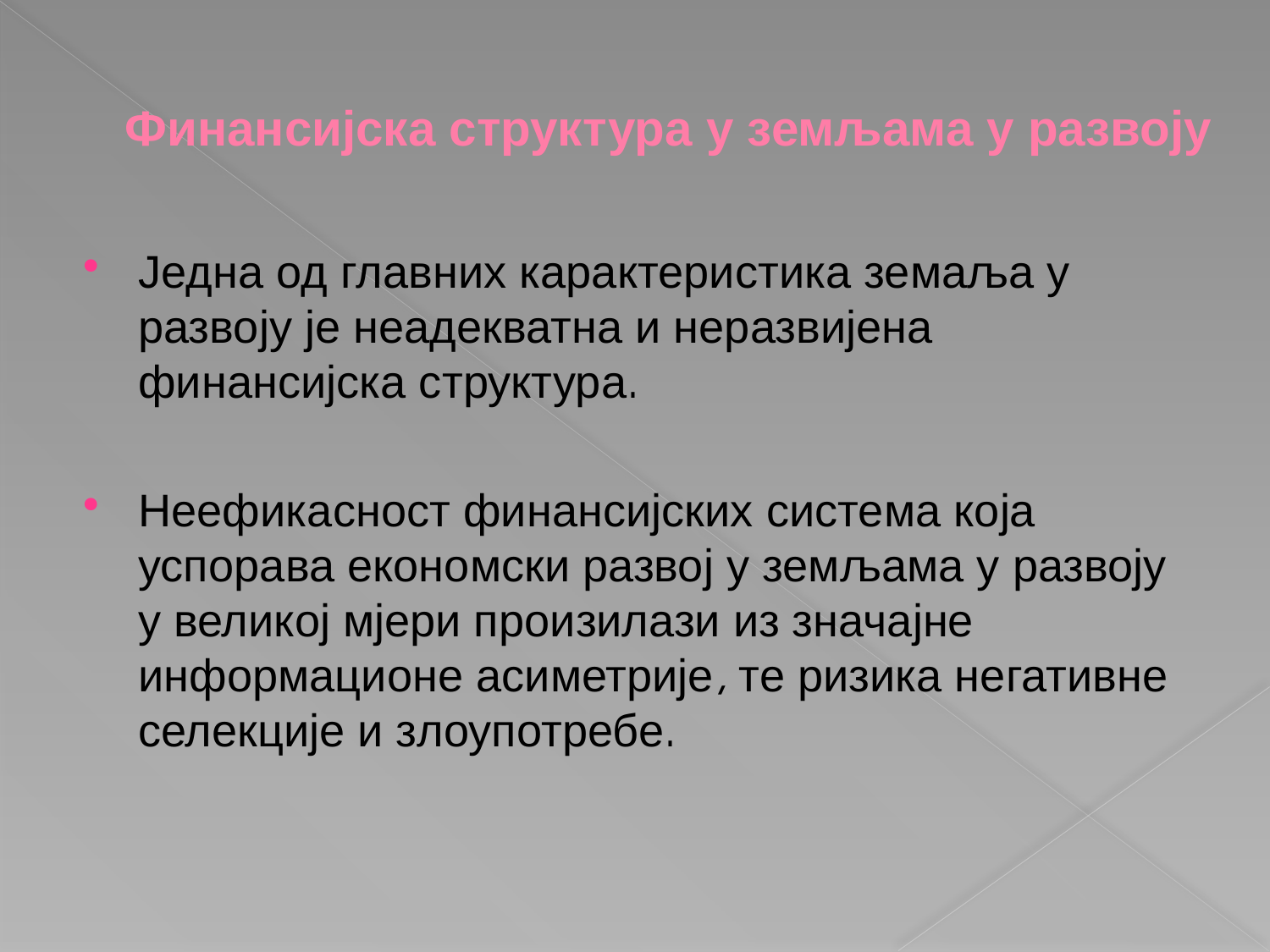

# Финансијска структура у земљама у развоју
Једна од главних карактеристика земаља у развоју је неадекватна и неразвијена финансијска структура.

Неефикасност финансијских система која успорава економски развој у земљама у развоју у великој мјери произилази из значајне информационе асиметрије, те ризика негативне селекције и злоупотребе.